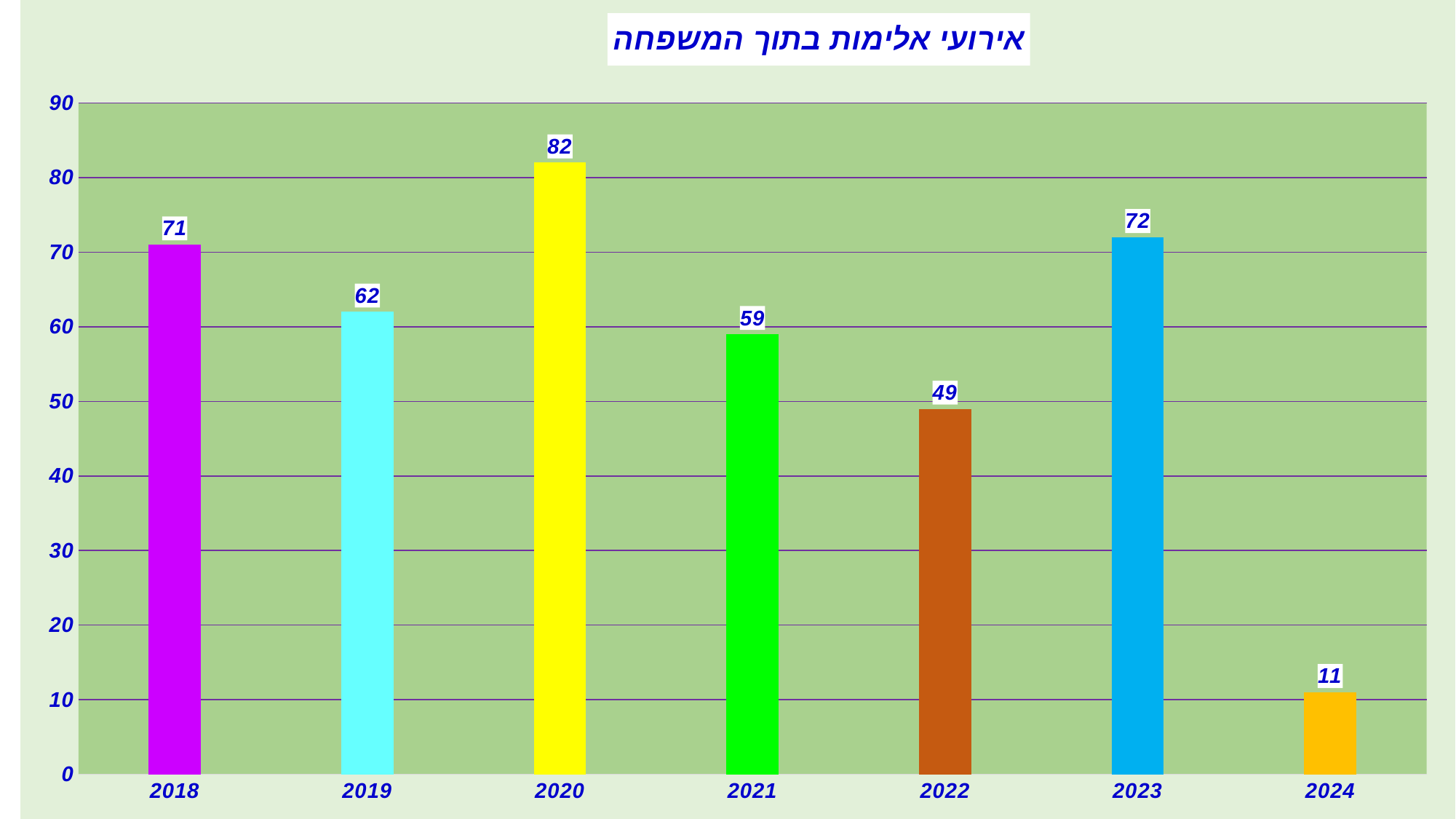

### Chart: אירועי אלימות בתוך המשפחה

| Category | סידרה 1 |
|---|---|
| 2018 | 71.0 |
| 2019 | 62.0 |
| 2020 | 82.0 |
| 2021 | 59.0 |
| 2022 | 49.0 |
| 2023 | 72.0 |
| 2024 | 11.0 |